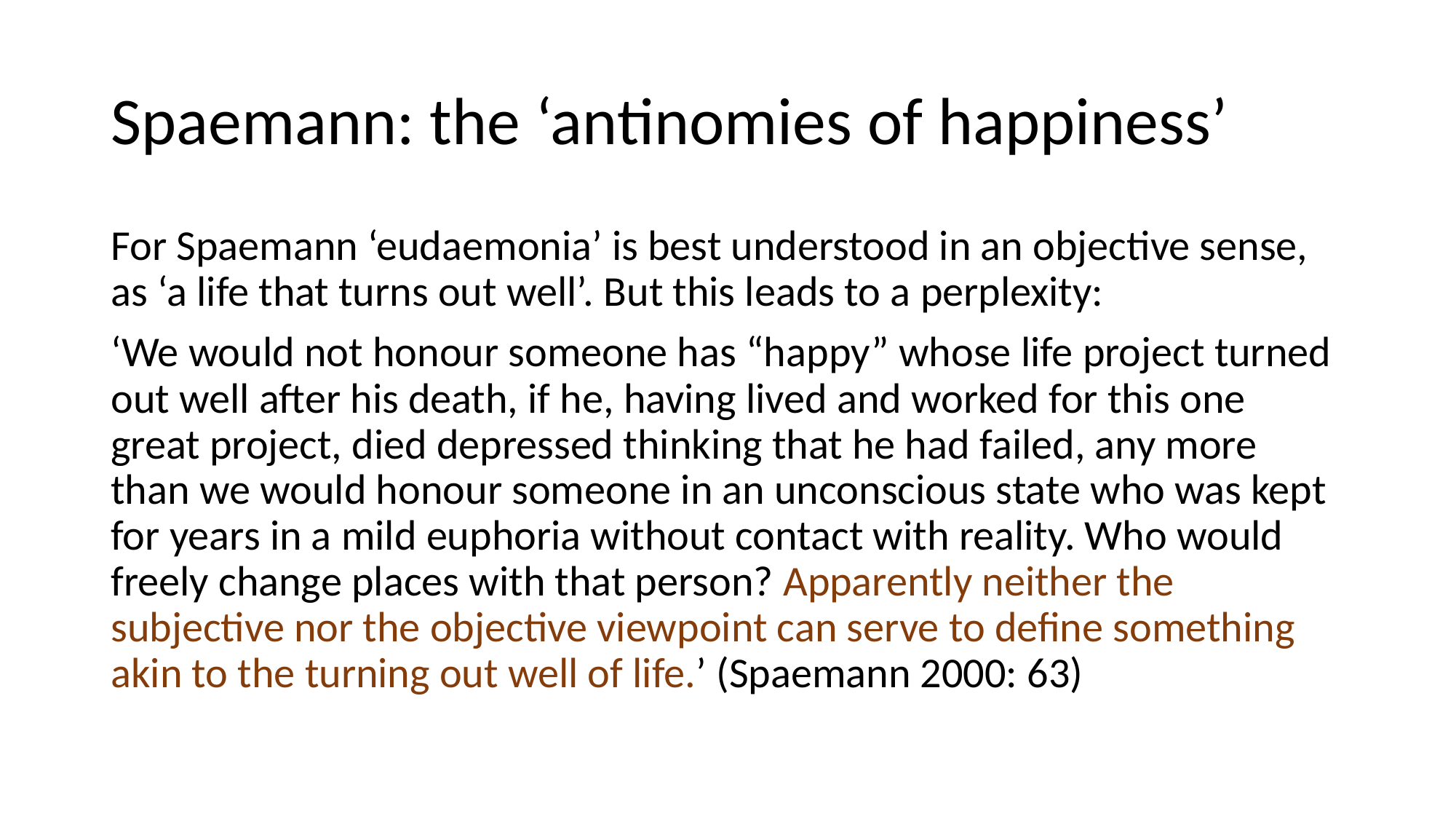

# Spaemann: the ‘antinomies of happiness’
For Spaemann ‘eudaemonia’ is best understood in an objective sense, as ‘a life that turns out well’. But this leads to a perplexity:
‘We would not honour someone has “happy” whose life project turned out well after his death, if he, having lived and worked for this one great project, died depressed thinking that he had failed, any more than we would honour someone in an unconscious state who was kept for years in a mild euphoria without contact with reality. Who would freely change places with that person? Apparently neither the subjective nor the objective viewpoint can serve to define something akin to the turning out well of life.’ (Spaemann 2000: 63)